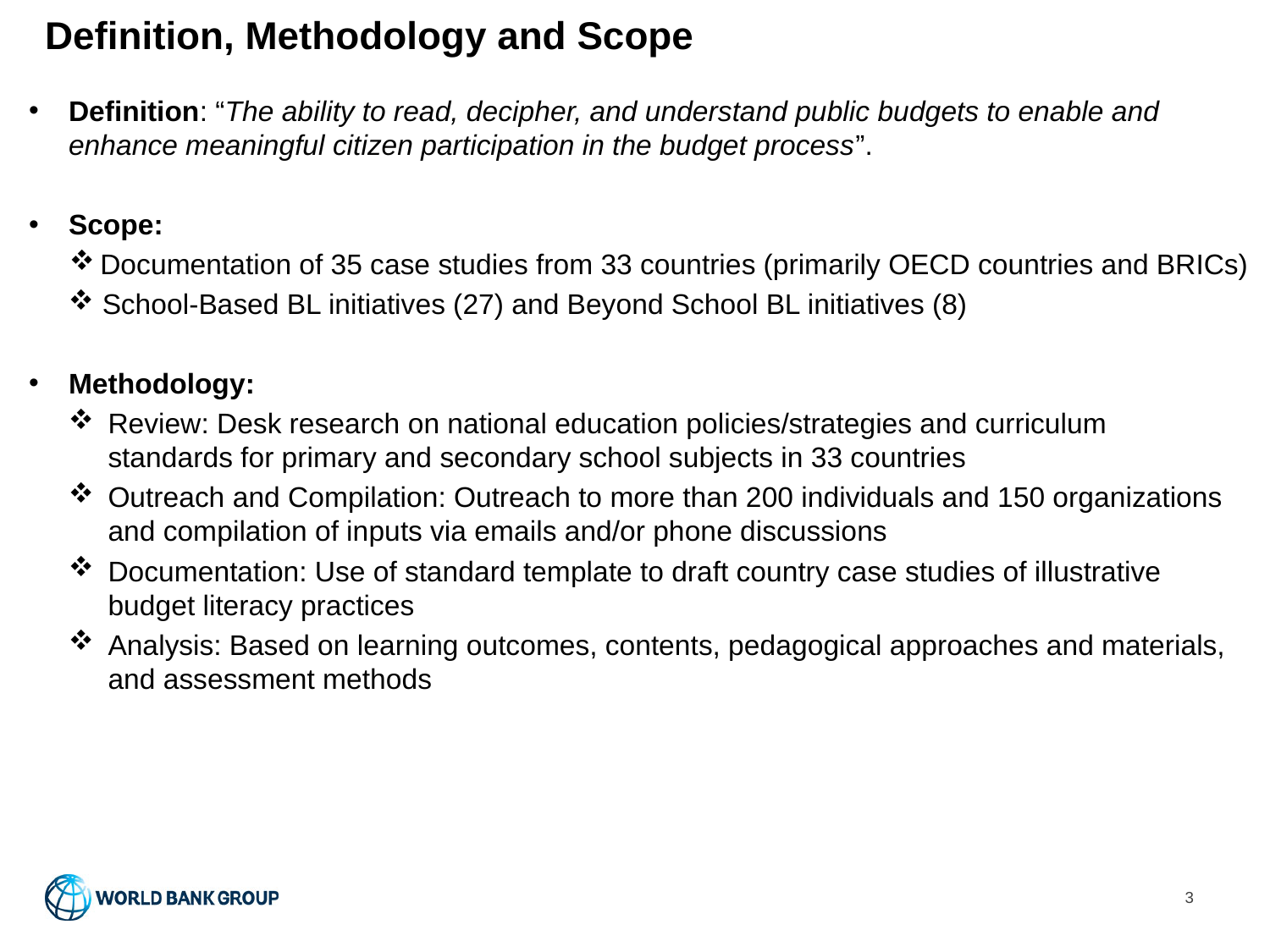

# Definition, Methodology and Scope
Definition: “The ability to read, decipher, and understand public budgets to enable and enhance meaningful citizen participation in the budget process”.

Scope:
Documentation of 35 case studies from 33 countries (primarily OECD countries and BRICs)
 School-Based BL initiatives (27) and Beyond School BL initiatives (8)

Methodology:
Review: Desk research on national education policies/strategies and curriculum   standards for primary and secondary school subjects in 33 countries
Outreach and Compilation: Outreach to more than 200 individuals and 150 organizations and compilation of inputs via emails and/or phone discussions
Documentation: Use of standard template to draft country case studies of illustrative budget literacy practices
Analysis: Based on learning outcomes, contents, pedagogical approaches and materials, and assessment methods

3